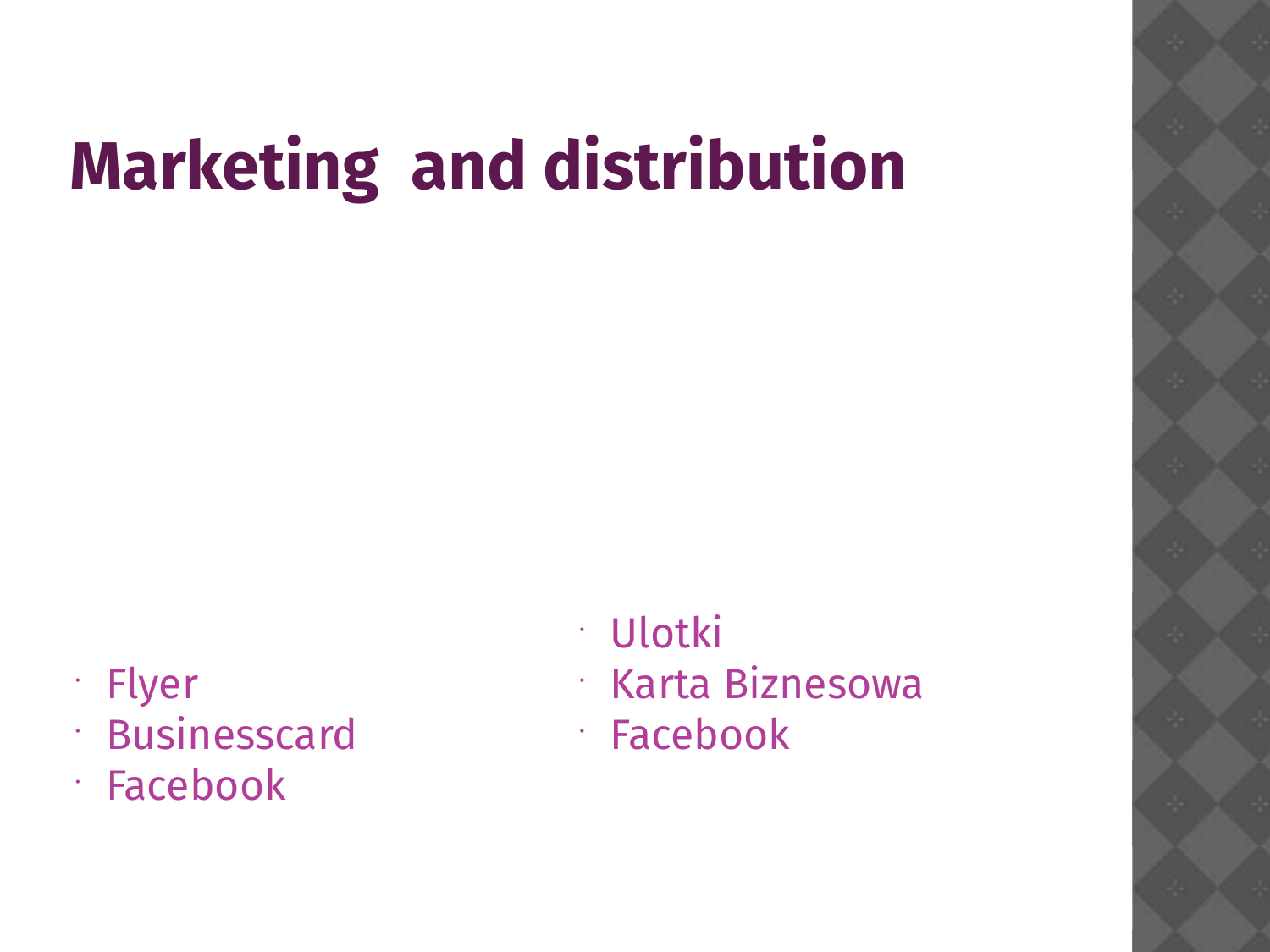

Marketing  and distribution
Flyer
Businesscard
Facebook
Ulotki
Karta Biznesowa
Facebook